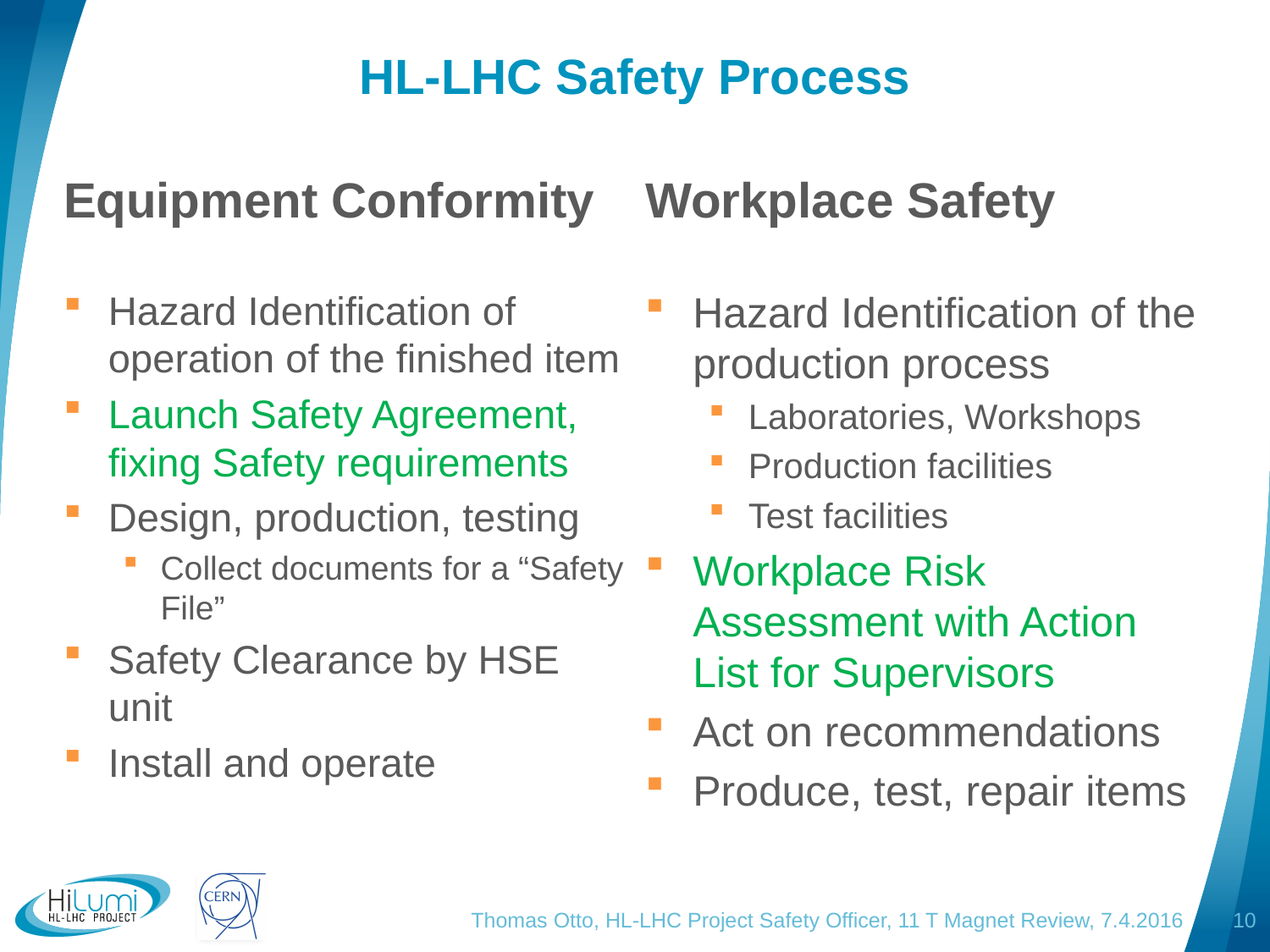

# HL-LHC Safety Process
Equipment Conformity
Workplace Safety
Hazard Identification of operation of the finished item
Launch Safety Agreement, fixing Safety requirements
Design, production, testing
Collect documents for a “Safety File”
Safety Clearance by HSE unit
Install and operate
Hazard Identification of the production process
Laboratories, Workshops
Production facilities
Test facilities
Workplace Risk Assessment with Action List for Supervisors
Act on recommendations
Produce, test, repair items
Thomas Otto, HL-LHC Project Safety Officer, 11 T Magnet Review, 7.4.2016
10